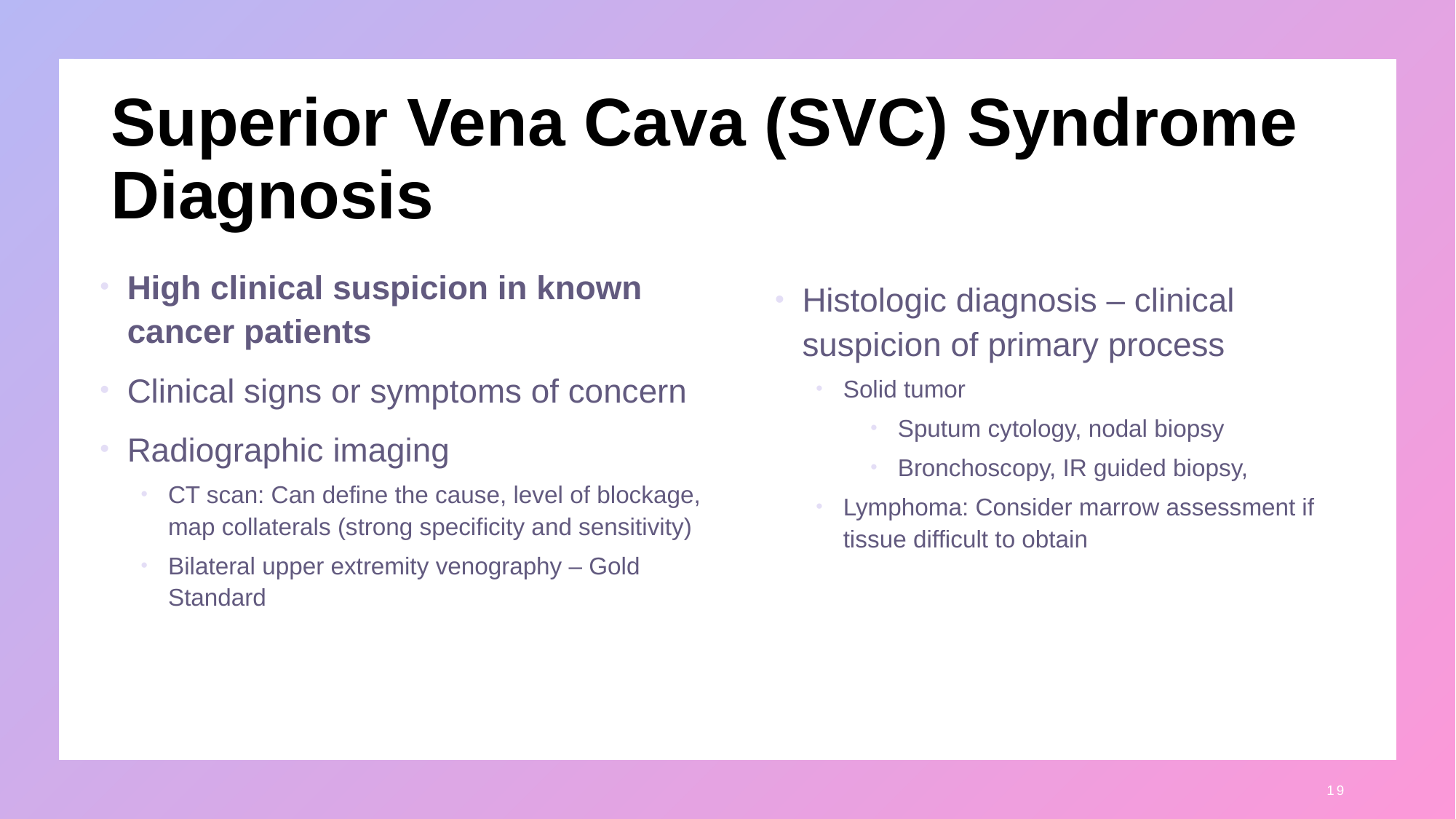

# Superior Vena Cava (SVC) Syndrome Diagnosis
High clinical suspicion in known cancer patients
Clinical signs or symptoms of concern
Radiographic imaging
CT scan: Can define the cause, level of blockage, map collaterals (strong specificity and sensitivity)
Bilateral upper extremity venography – Gold Standard
Histologic diagnosis – clinical suspicion of primary process
Solid tumor
Sputum cytology, nodal biopsy
Bronchoscopy, IR guided biopsy,
Lymphoma: Consider marrow assessment if tissue difficult to obtain
19